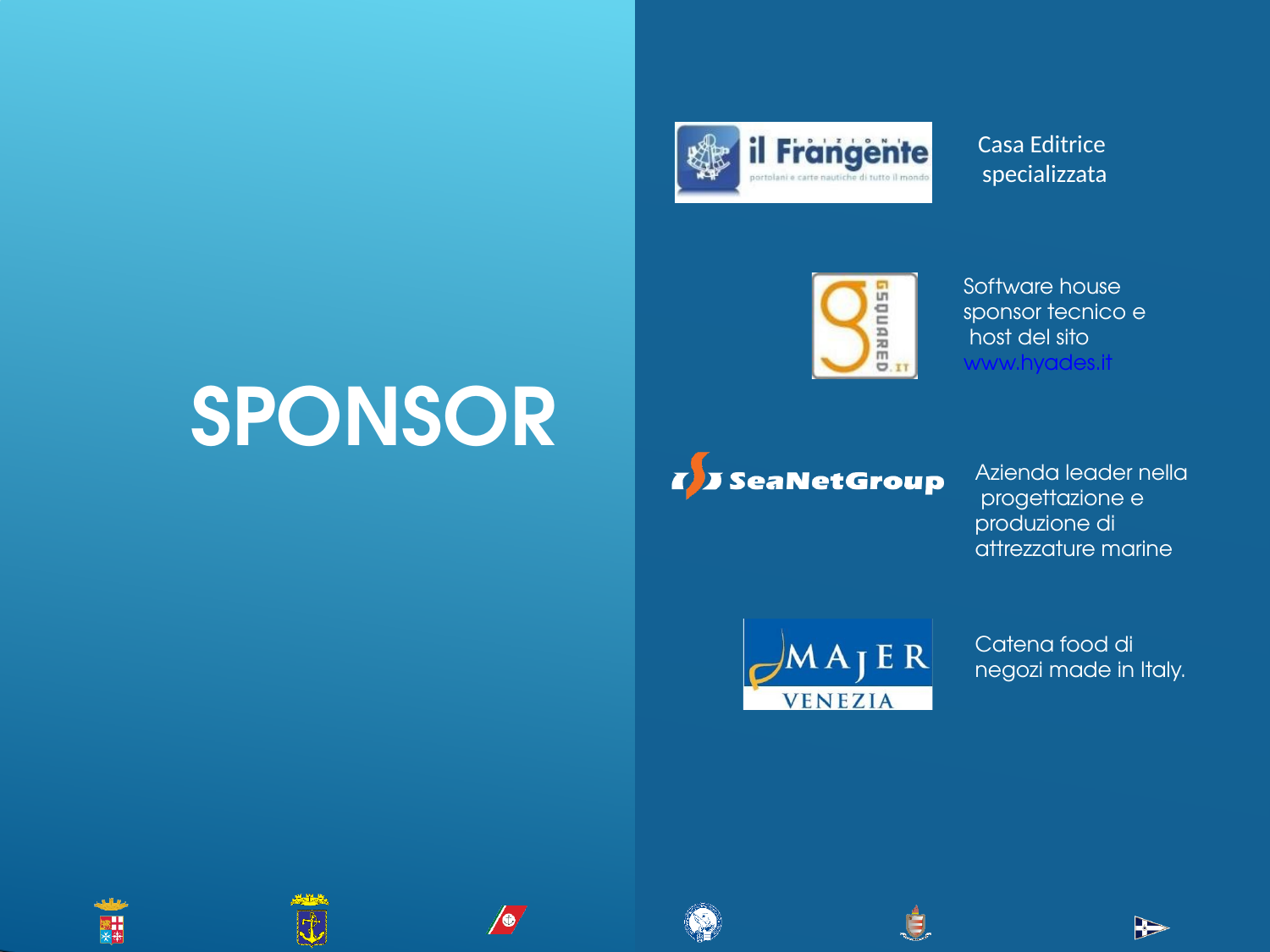

Casa Editrice  specializzata
Software house  sponsor tecnico e  host del sito www.hyades.it

SPONSOR

Azienda leader nella  progettazione e  produzione di  attrezzature marine

Catena food di  negozi made in Italy.